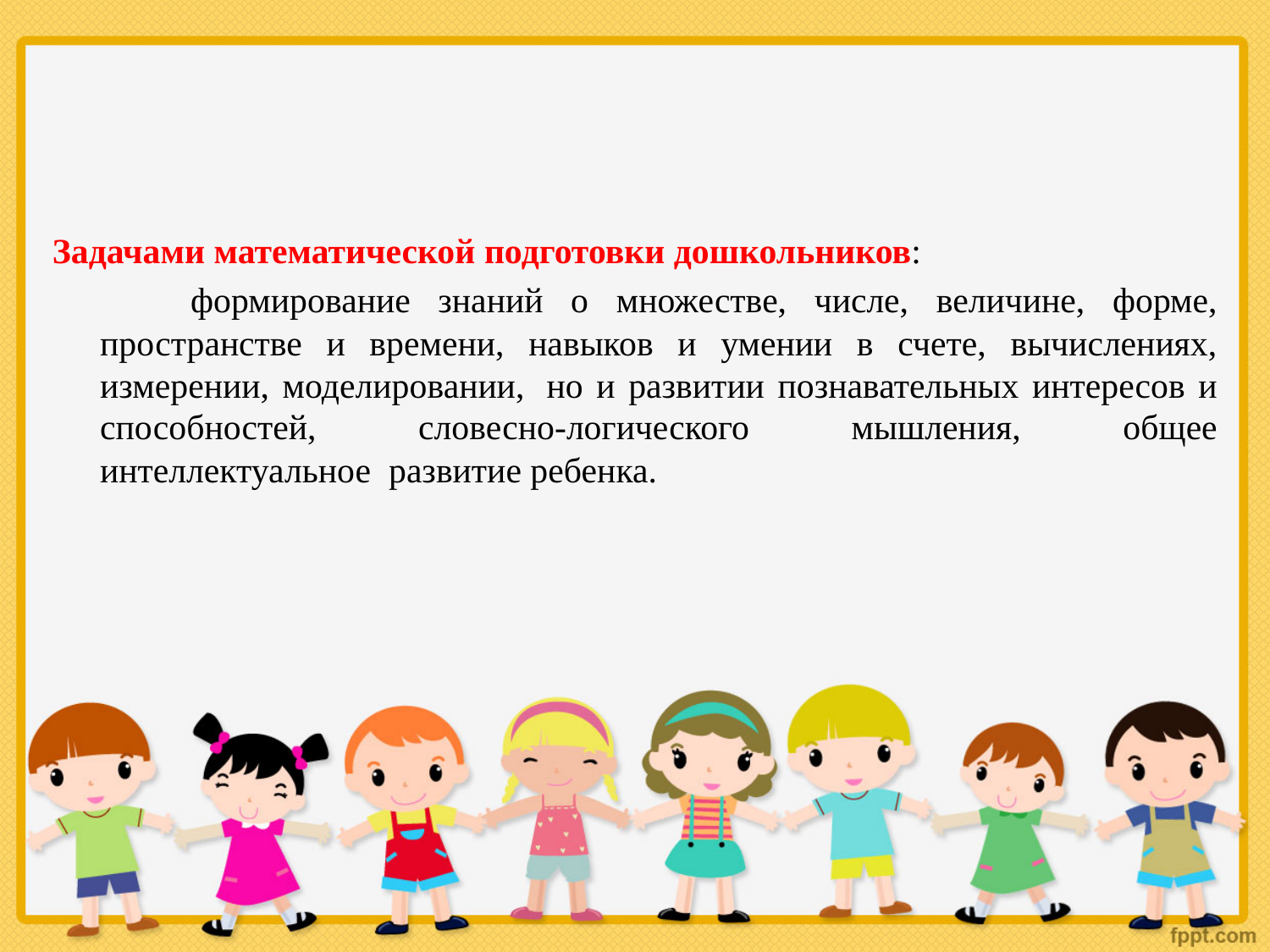

#
Задачами математической подготовки дошкольников:
     формирование знаний о множестве, числе, величине, форме, пространстве и времени, навыков и умении в счете, вычислениях, измерении, моделировании,  но и развитии познавательных интересов и способностей, словесно-логического мышления, общее интеллектуальное  развитие ребенка.